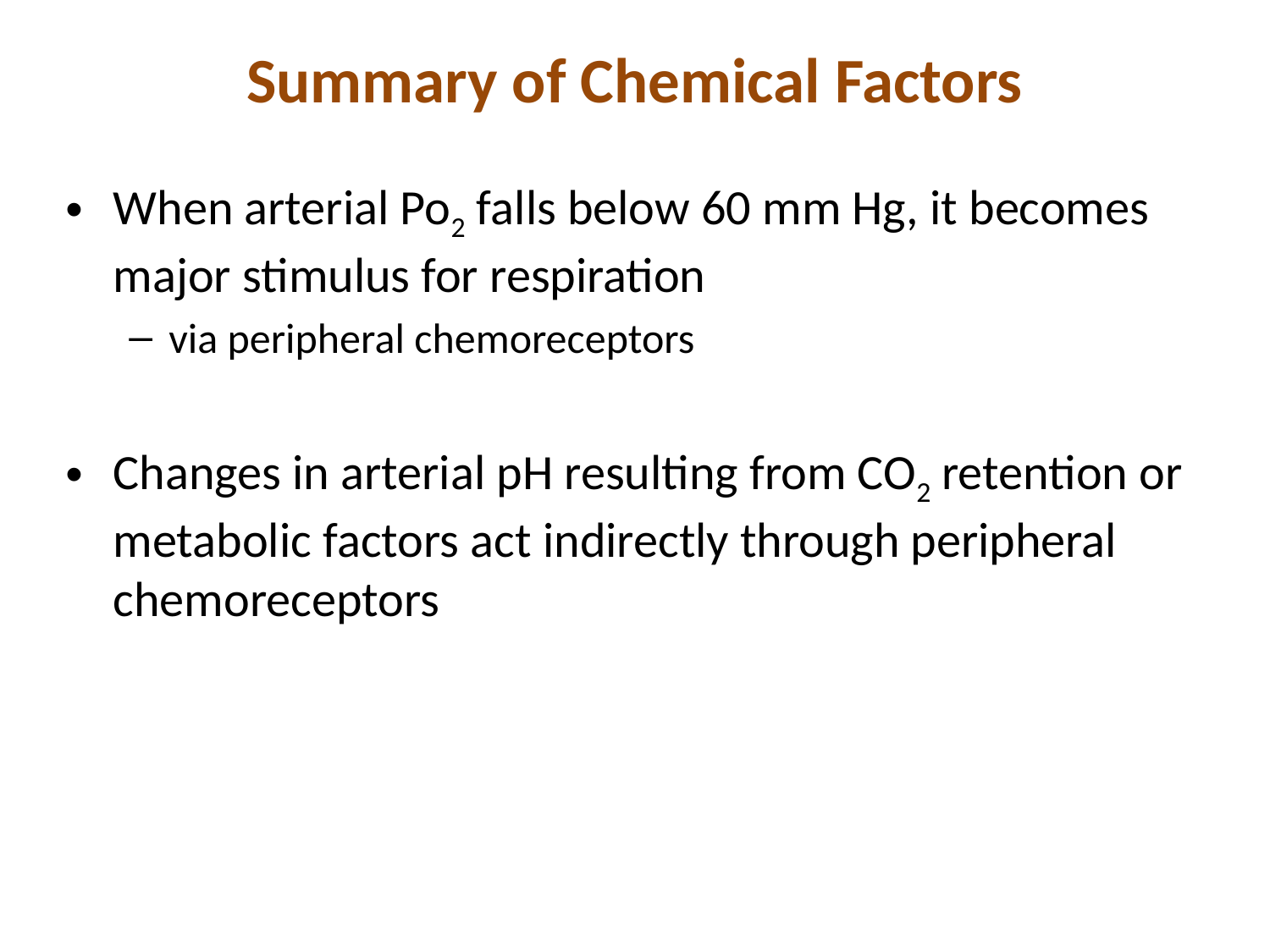

# Summary of Chemical Factors
When arterial Po2 falls below 60 mm Hg, it becomes major stimulus for respiration
via peripheral chemoreceptors

Changes in arterial pH resulting from CO2 retention or metabolic factors act indirectly through peripheral chemoreceptors